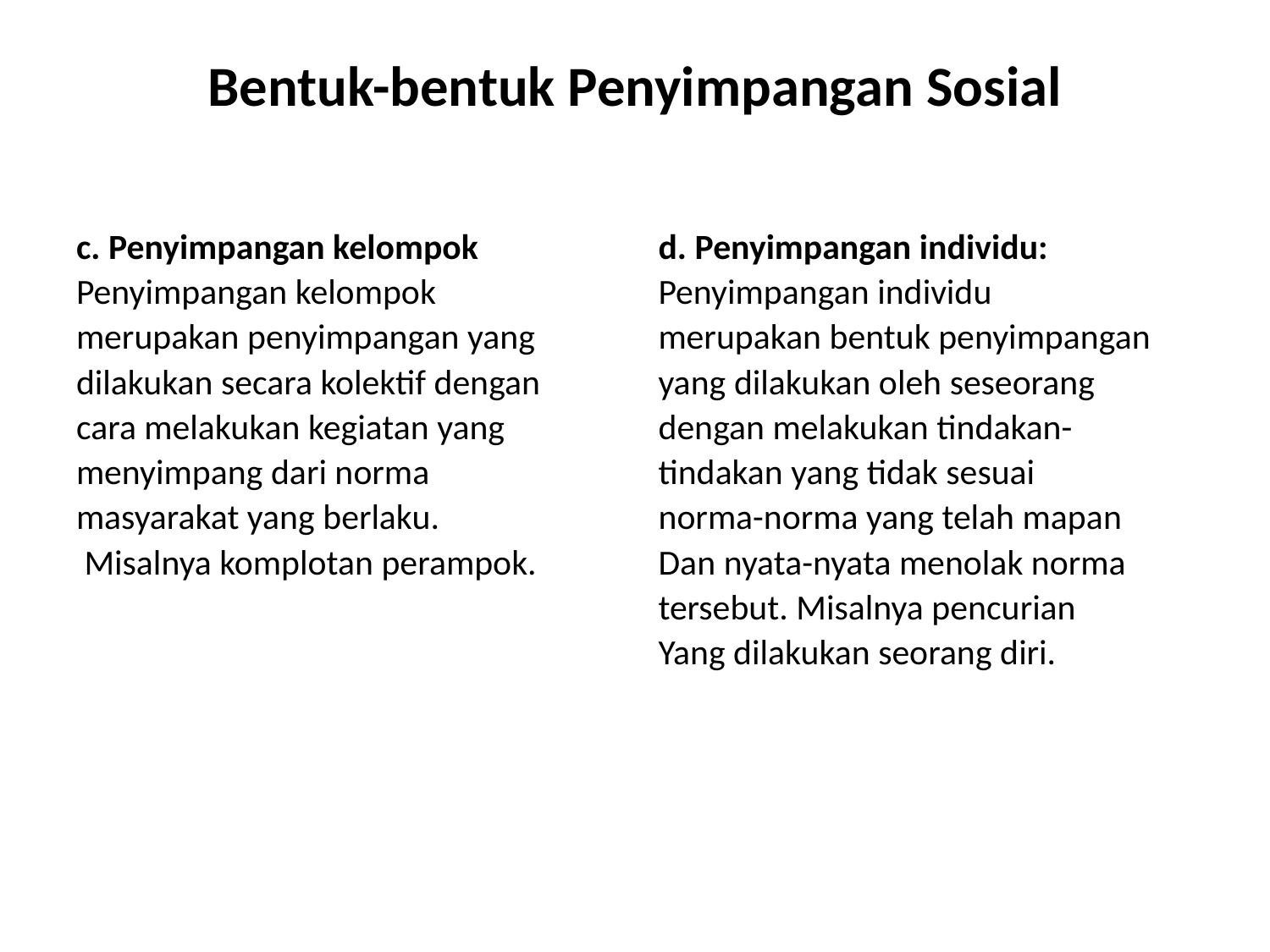

# Bentuk-bentuk Penyimpangan Sosial
c. Penyimpangan kelompok
Penyimpangan kelompok
merupakan penyimpangan yang
dilakukan secara kolektif dengan
cara melakukan kegiatan yang
menyimpang dari norma
masyarakat yang berlaku.
 Misalnya komplotan perampok.
d. Penyimpangan individu:
Penyimpangan individu
merupakan bentuk penyimpangan
yang dilakukan oleh seseorang
dengan melakukan tindakan-
tindakan yang tidak sesuai
norma-norma yang telah mapan
Dan nyata-nyata menolak norma
tersebut. Misalnya pencurian
Yang dilakukan seorang diri.